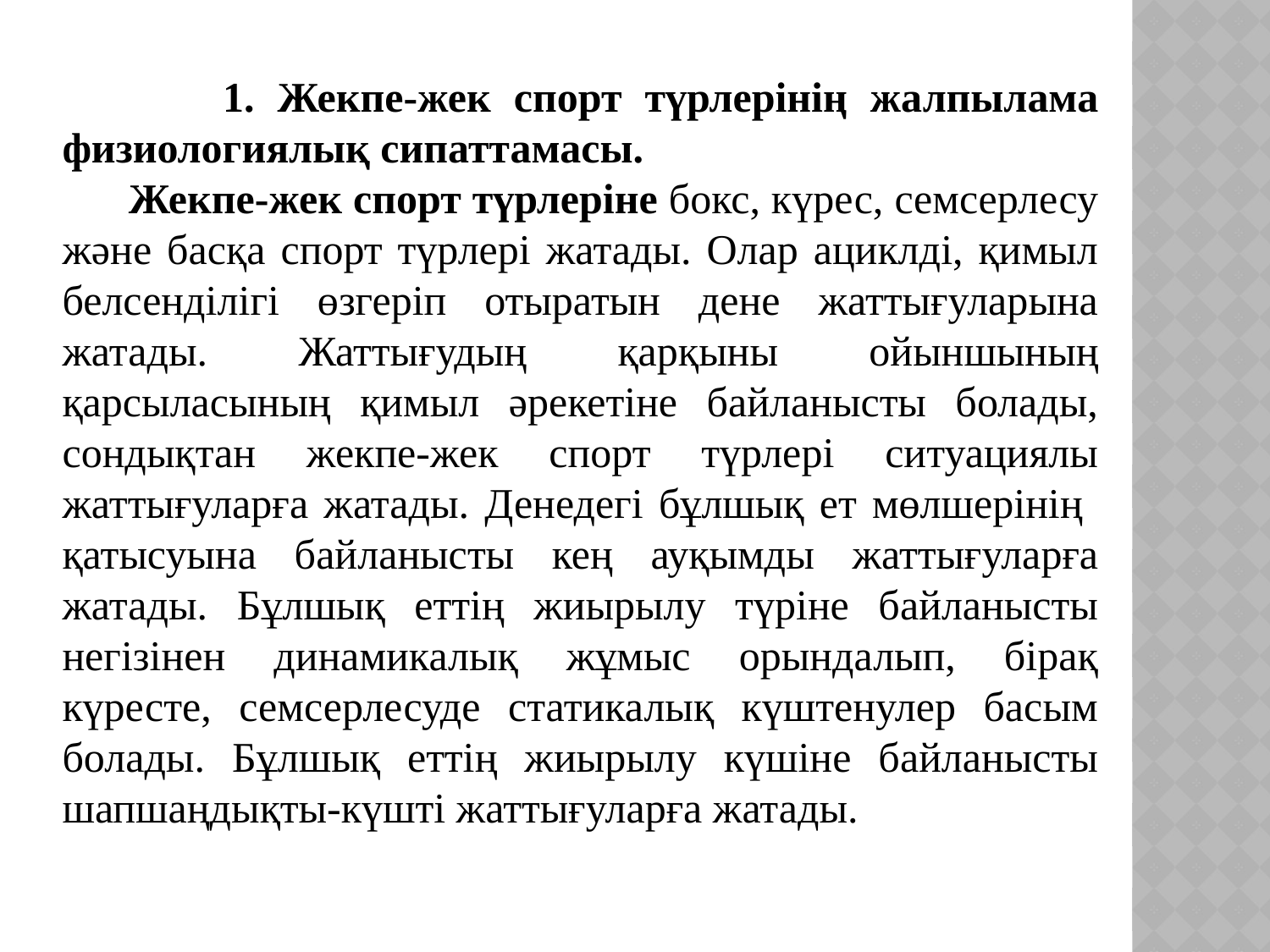

1. Жекпе-жек спорт түрлерінің жалпылама физиологиялық сипаттамасы.
      Жекпе-жек спорт түрлеріне бокс, күрес, семсерлесу және басқа спорт түрлері жатады. Олар ациклді, қимыл белсенділігі өзгеріп отыратын дене жаттығуларына жатады. Жаттығудың қарқыны ойыншының қарсыласының қимыл әрекетіне байланысты болады, сондықтан жекпе-жек спорт түрлері ситуациялы жаттығуларға жатады. Денедегі бұлшық ет мөлшерінің  қатысуына байланысты кең ауқымды жаттығуларға жатады. Бұлшық еттің жиырылу түріне байланысты негізінен динамикалық жұмыс орындалып, бірақ күресте, семсерлесуде статикалық күштенулер басым болады. Бұлшық еттің жиырылу күшіне байланысты шапшаңдықты-күшті жаттығуларға жатады.